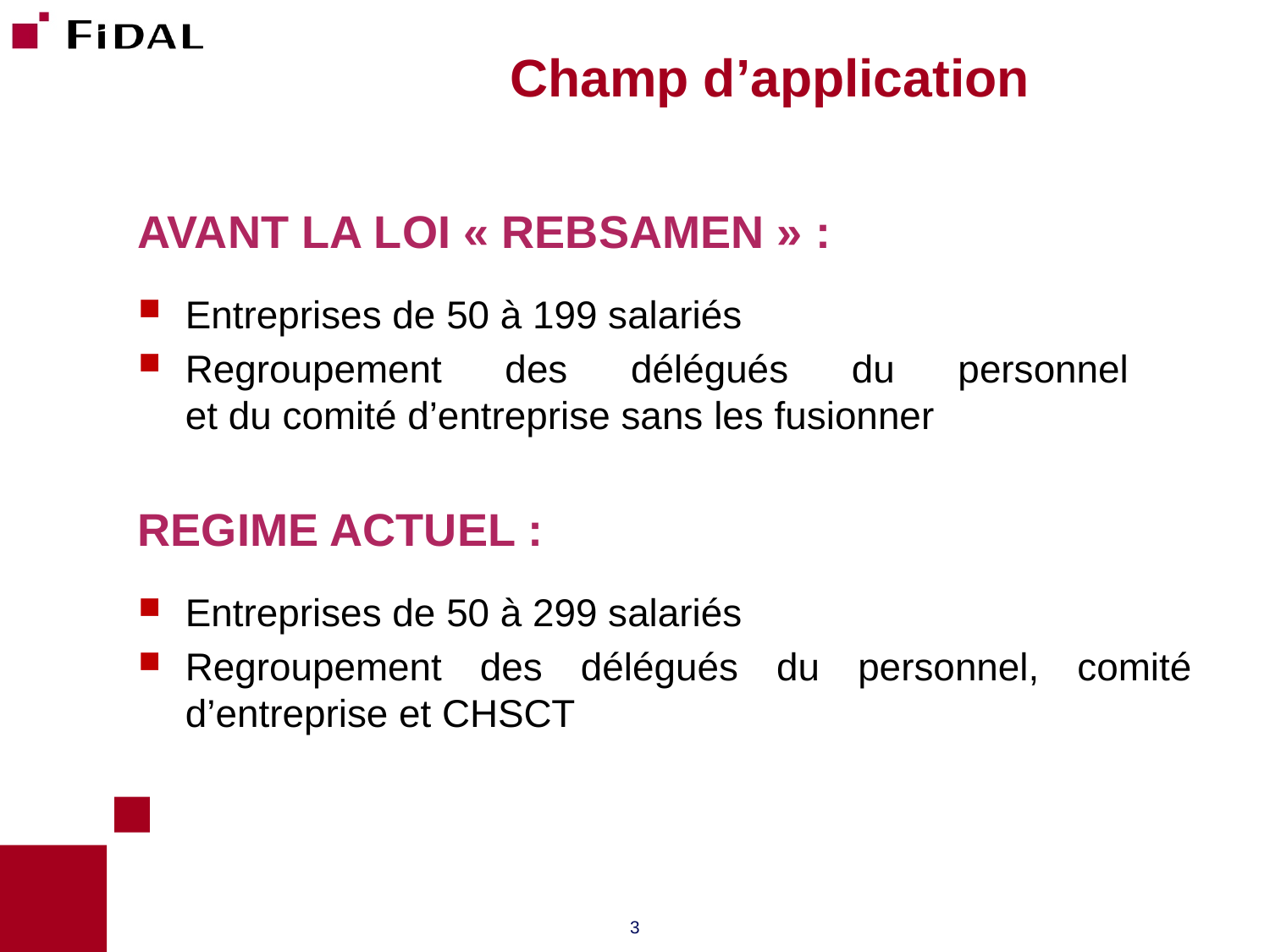

# Champ d’application
AVANT LA LOI « REBSAMEN » :

Entreprises de 50 à 199 salariés
Regroupement des délégués du personnel
et du comité d’entreprise sans les fusionner

REGIME ACTUEL :

Entreprises de 50 à 299 salariés
Regroupement des délégués du personnel, comité d’entreprise et CHSCT